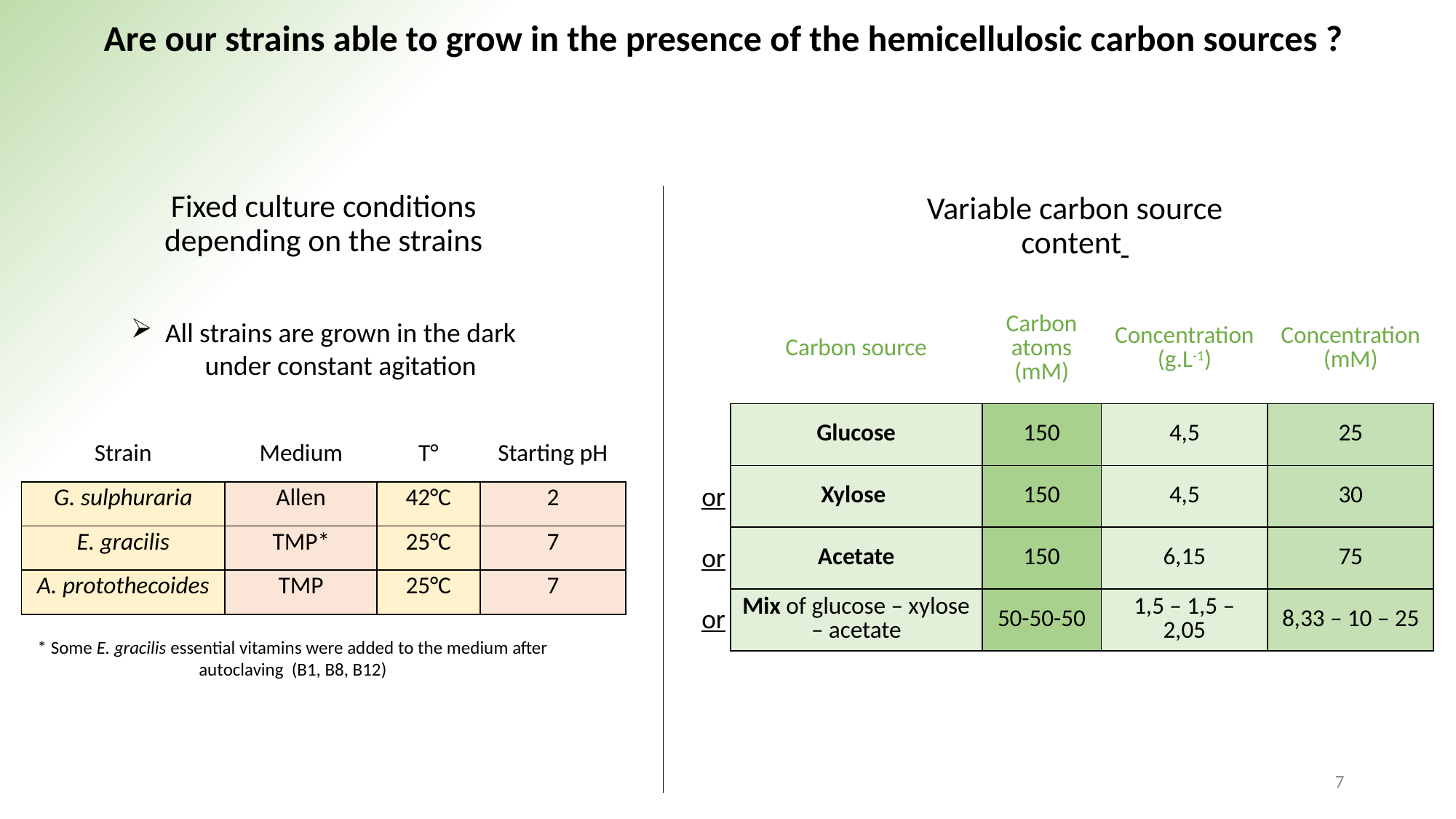

Are our strains able to grow in the presence of the hemicellulosic carbon sources ?
# Fixed culture conditions depending on the strains
Variable carbon source content
| Carbon source | Carbon atoms (mM) | Concentration (g.L-1) | Concentration (mM) |
| --- | --- | --- | --- |
| Glucose | 150 | 4,5 | 25 |
| Xylose | 150 | 4,5 | 30 |
| Acetate | 150 | 6,15 | 75 |
| Mix of glucose – xylose – acetate | 50-50-50 | 1,5 – 1,5 – 2,05 | 8,33 – 10 – 25 |
All strains are grown in the dark under constant agitation
| Strain | Medium | T° | Starting pH |
| --- | --- | --- | --- |
| G. sulphuraria | Allen | 42°C | 2 |
| E. gracilis | TMP\* | 25°C | 7 |
| A. protothecoides | TMP | 25°C | 7 |
or
or
or
* Some E. gracilis essential vitamins were added to the medium after autoclaving  (B1, B8, B12)
7